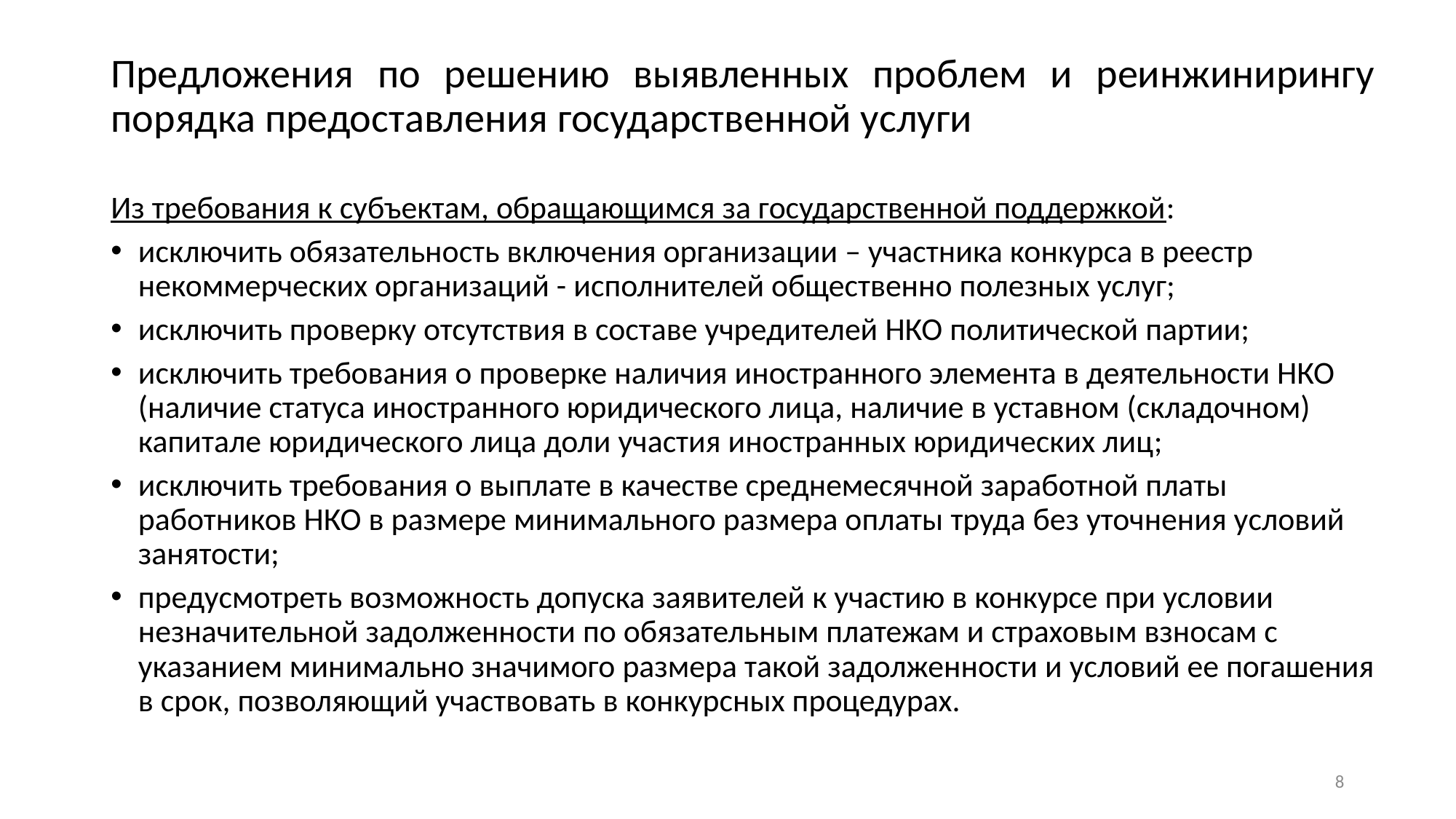

# Предложения по решению выявленных проблем и реинжинирингу порядка предоставления государственной услуги
Из требования к субъектам, обращающимся за государственной поддержкой:
исключить обязательность включения организации – участника конкурса в реестр некоммерческих организаций - исполнителей общественно полезных услуг;
исключить проверку отсутствия в составе учредителей НКО политической партии;
исключить требования о проверке наличия иностранного элемента в деятельности НКО (наличие статуса иностранного юридического лица, наличие в уставном (складочном) капитале юридического лица доли участия иностранных юридических лиц;
исключить требования о выплате в качестве среднемесячной заработной платы работников НКО в размере минимального размера оплаты труда без уточнения условий занятости;
предусмотреть возможность допуска заявителей к участию в конкурсе при условии незначительной задолженности по обязательным платежам и страховым взносам с указанием минимально значимого размера такой задолженности и условий ее погашения в срок, позволяющий участвовать в конкурсных процедурах.

8